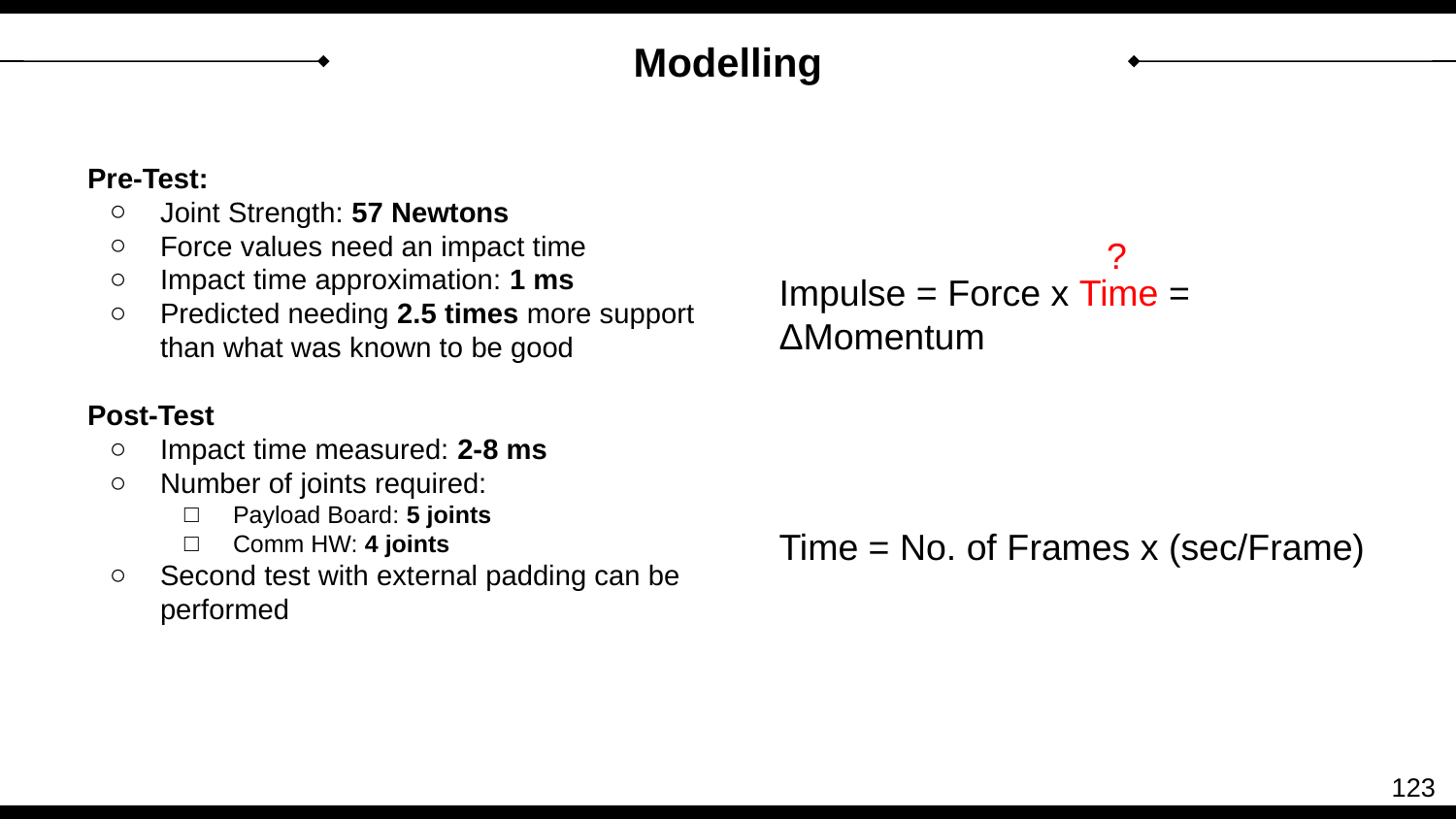

# Modelling
Pre-Test:
Joint Strength: 57 Newtons
Force values need an impact time
Impact time approximation: 1 ms
Predicted needing 2.5 times more support than what was known to be good

Post-Test
Impact time measured: 2-8 ms
Number of joints required:
Payload Board: 5 joints
Comm HW: 4 joints
Second test with external padding can be performed
?
Impulse = Force x Time = ΔMomentum
Time = No. of Frames x (sec/Frame)
123